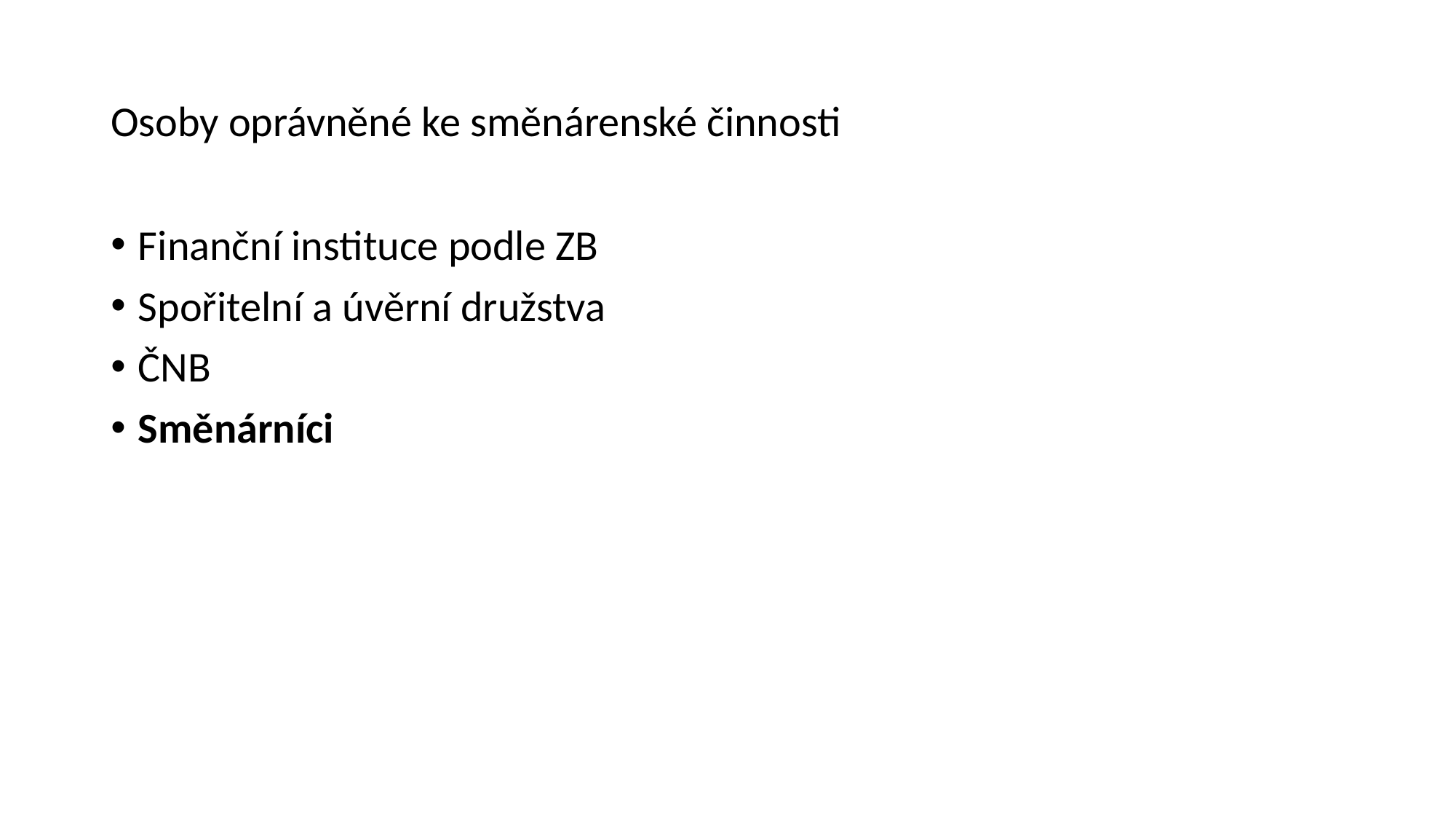

# Osoby oprávněné ke směnárenské činnosti
Finanční instituce podle ZB
Spořitelní a úvěrní družstva
ČNB
Směnárníci